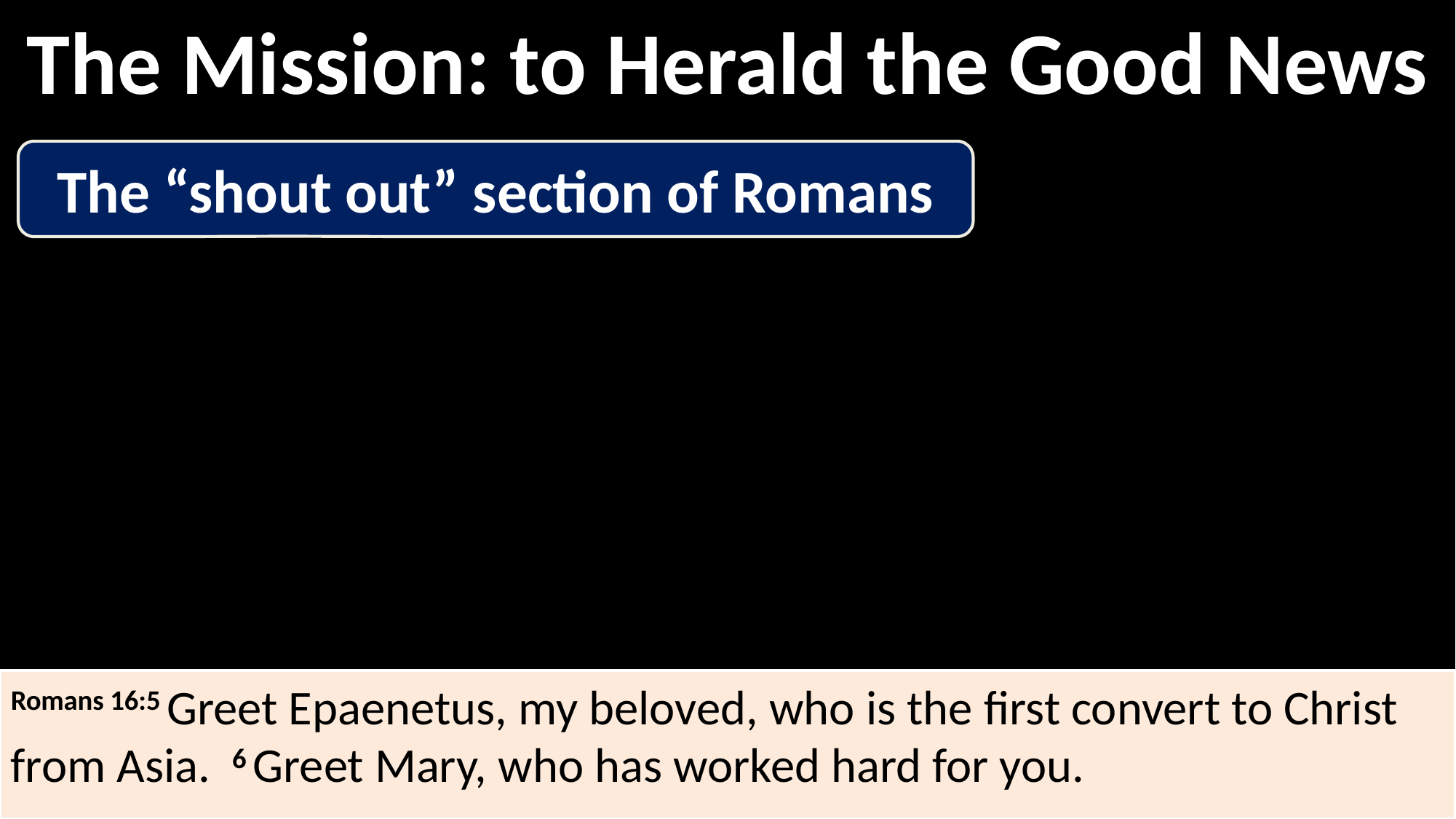

The Mission: to Herald the Good News
The “shout out” section of Romans
Romans 16:5 Greet Epaenetus, my beloved, who is the first convert to Christ from Asia.  6 Greet Mary, who has worked hard for you.